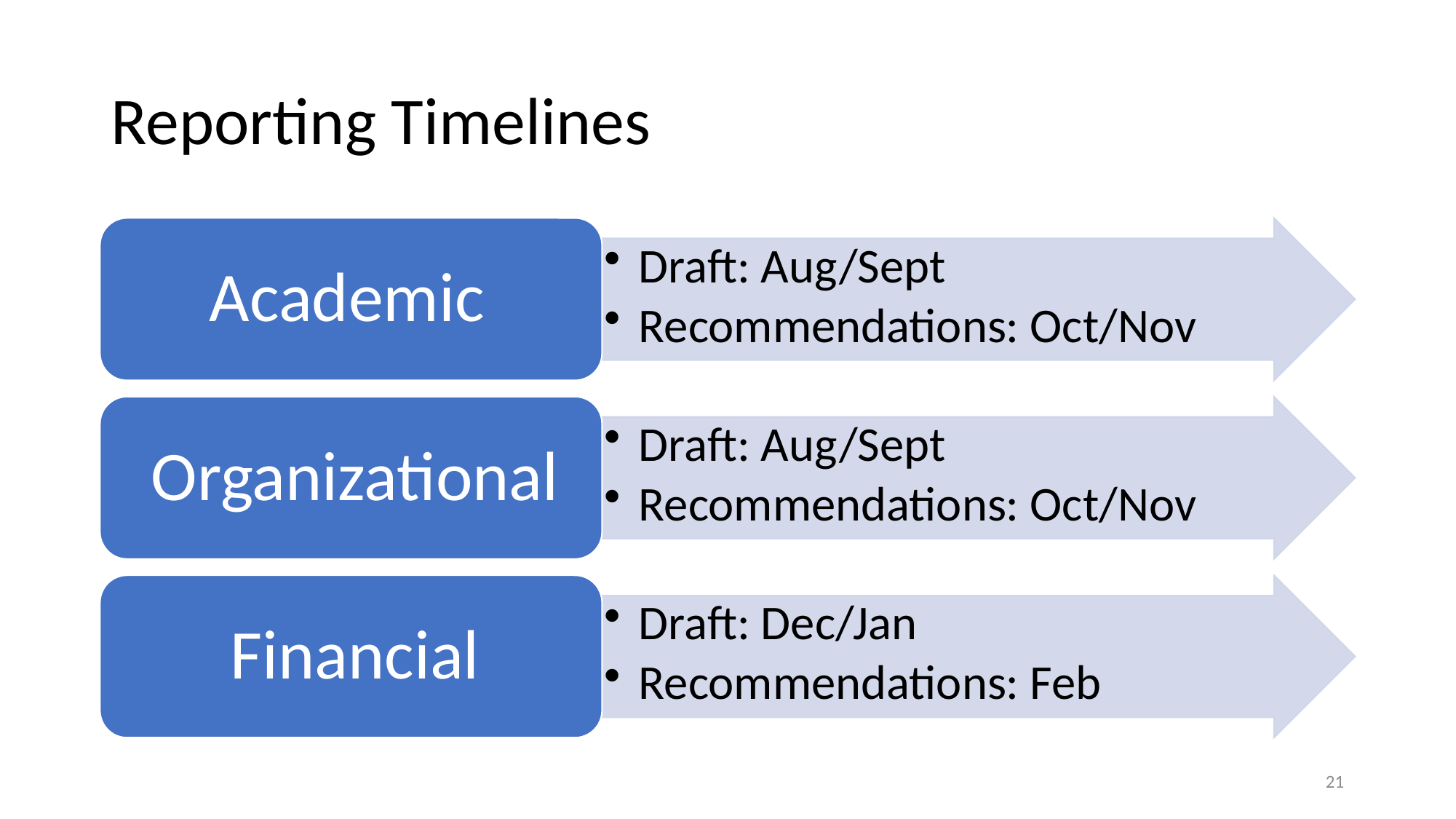

# Reporting Timelines
Draft: Aug/Sept
Recommendations: Oct/Nov
Academic
Draft: Aug/Sept
Recommendations: Oct/Nov
Organizational
Draft: Dec/Jan
Recommendations: Feb
Financial
21